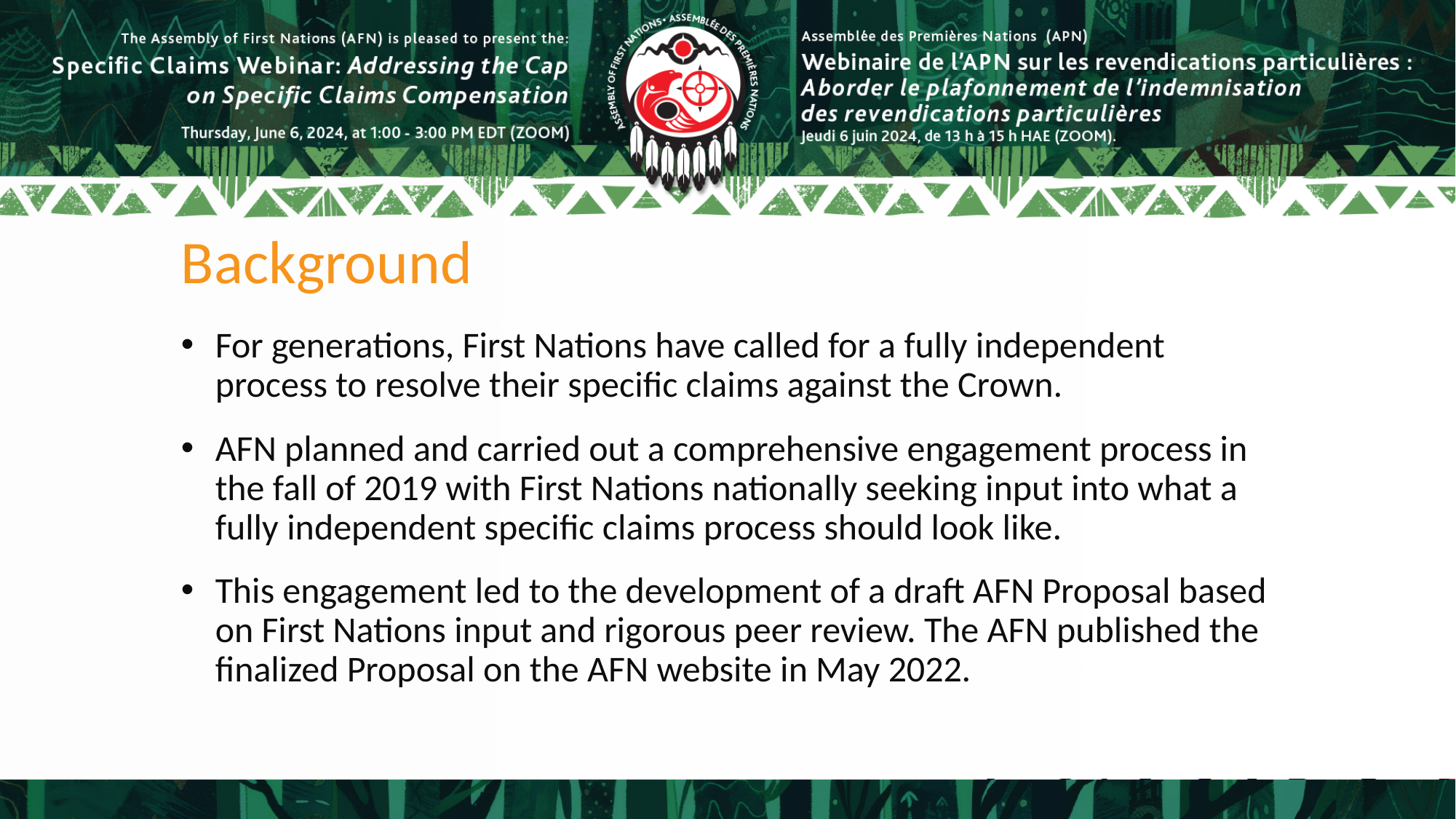

# Background
For generations, First Nations have called for a fully independent process to resolve their specific claims against the Crown.
AFN planned and carried out a comprehensive engagement process in the fall of 2019 with First Nations nationally seeking input into what a fully independent specific claims process should look like.
This engagement led to the development of a draft AFN Proposal based on First Nations input and rigorous peer review. The AFN published the finalized Proposal on the AFN website in May 2022.